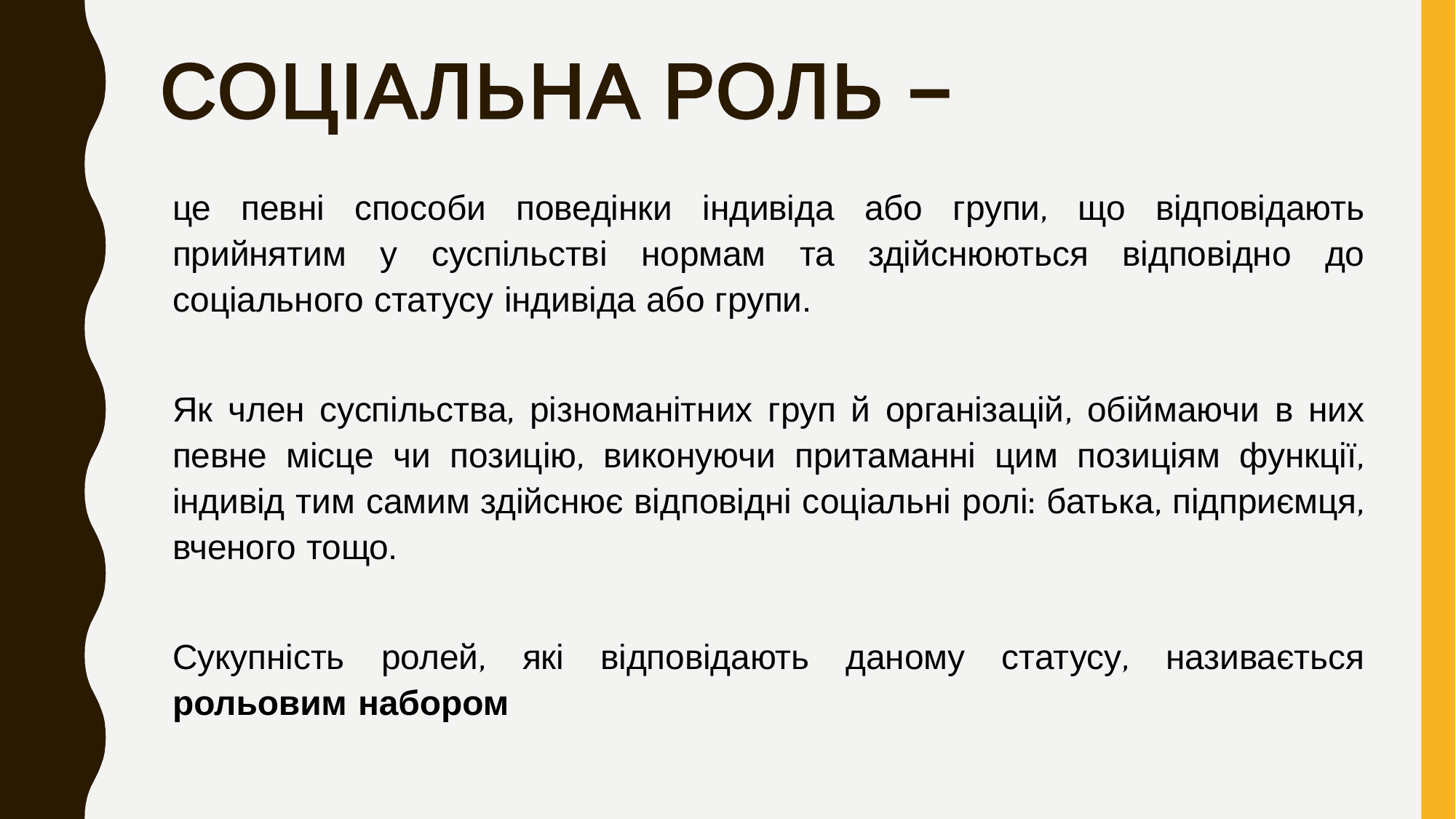

# Соціальна роль —
це певні способи поведінки індивіда або групи, що відповідають прийнятим у суспільстві нормам та здійснюються відповідно до соціального статусу індивіда або групи.

Як член суспільства, різноманітних груп й організацій, обіймаючи в них певне місце чи позицію, виконуючи притаманні цим позиціям функції, індивід тим самим здійснює відповідні соціальні ролі: батька, підприємця, вченого тощо.

Сукупність ролей, які відповідають даному статусу, називається рольовим набором